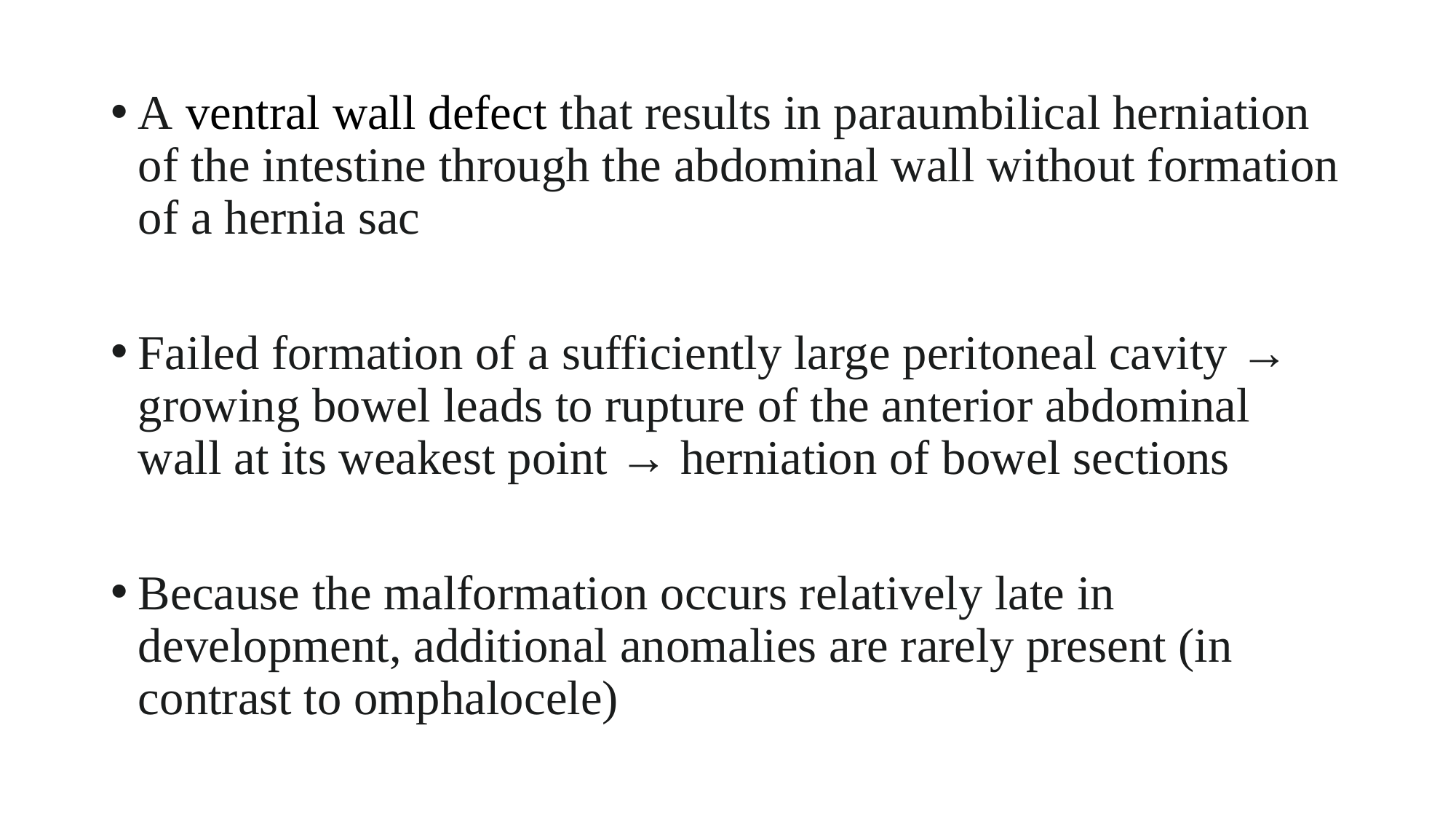

A ventral wall defect that results in paraumbilical herniation of the intestine through the abdominal wall without formation of a hernia sac

Failed formation of a sufficiently large peritoneal cavity → growing bowel leads to rupture of the anterior abdominal wall at its weakest point → herniation of bowel sections

Because the malformation occurs relatively late in development, additional anomalies are rarely present (in contrast to omphalocele)